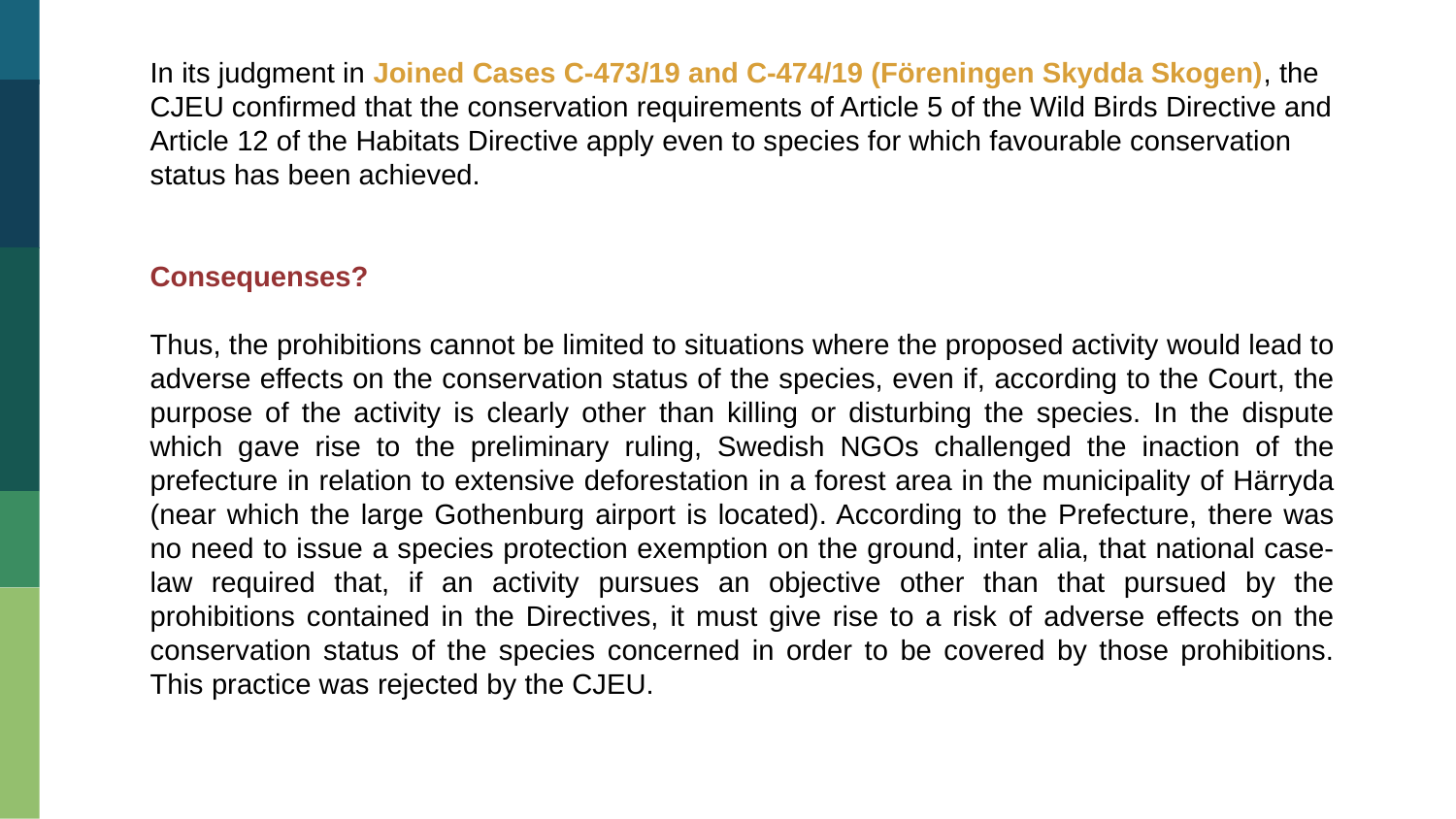

In its judgment in Joined Cases C-473/19 and C-474/19 (Föreningen Skydda Skogen), the CJEU confirmed that the conservation requirements of Article 5 of the Wild Birds Directive and Article 12 of the Habitats Directive apply even to species for which favourable conservation status has been achieved.

Consequenses?

Thus, the prohibitions cannot be limited to situations where the proposed activity would lead to adverse effects on the conservation status of the species, even if, according to the Court, the purpose of the activity is clearly other than killing or disturbing the species. In the dispute which gave rise to the preliminary ruling, Swedish NGOs challenged the inaction of the prefecture in relation to extensive deforestation in a forest area in the municipality of Härryda (near which the large Gothenburg airport is located). According to the Prefecture, there was no need to issue a species protection exemption on the ground, inter alia, that national case-law required that, if an activity pursues an objective other than that pursued by the prohibitions contained in the Directives, it must give rise to a risk of adverse effects on the conservation status of the species concerned in order to be covered by those prohibitions. This practice was rejected by the CJEU.